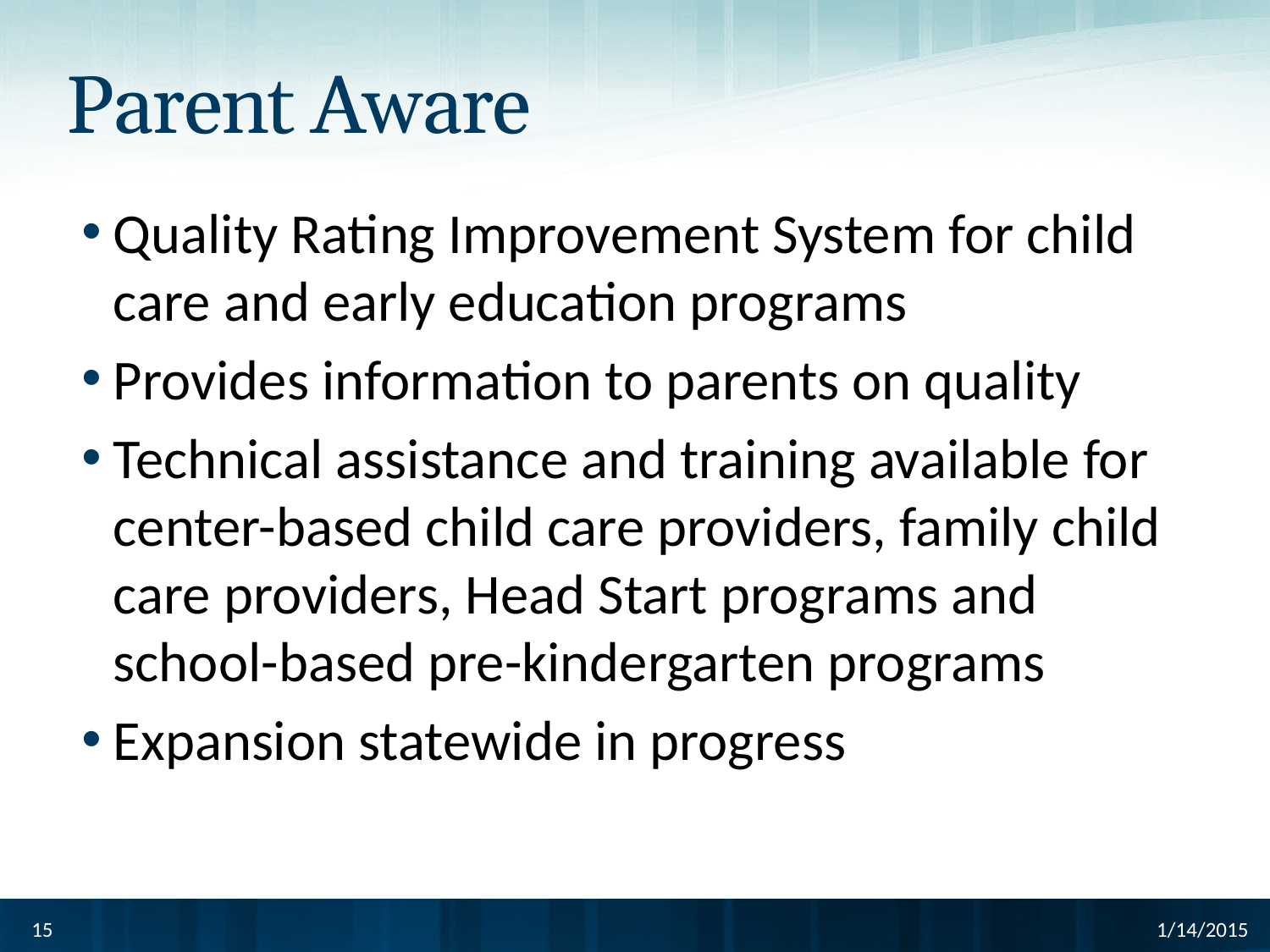

# Parent Aware
Quality Rating Improvement System for child care and early education programs
Provides information to parents on quality
Technical assistance and training available for center-based child care providers, family child care providers, Head Start programs and school-based pre-kindergarten programs
Expansion statewide in progress